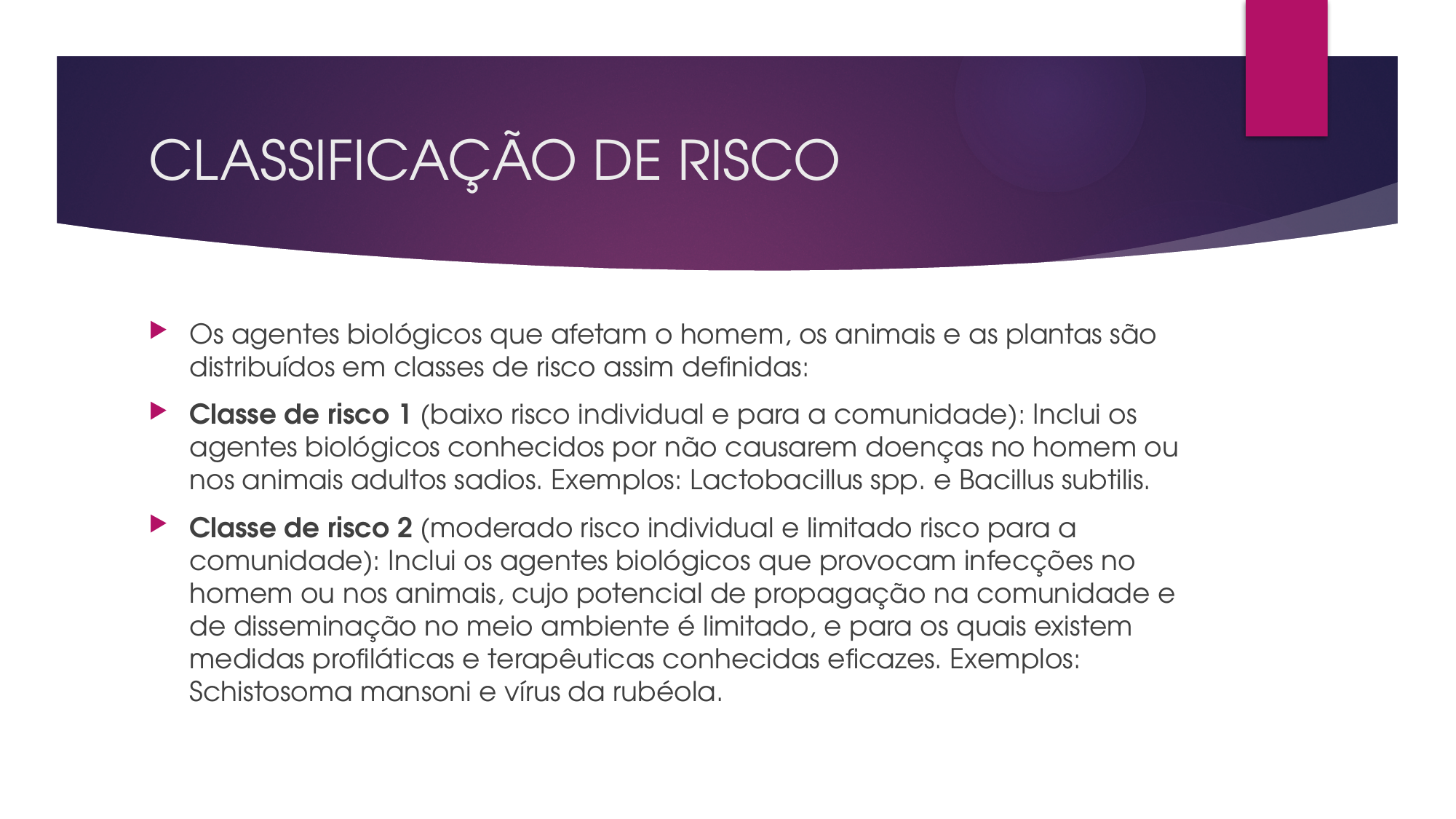

# CLASSIFICAÇÃO DE RISCO
Os agentes biológicos que afetam o homem, os animais e as plantas são distribuídos em classes de risco assim definidas:
Classe de risco 1 (baixo risco individual e para a comunidade): Inclui os agentes biológicos conhecidos por não causarem doenças no homem ou nos animais adultos sadios. Exemplos: Lactobacillus spp. e Bacillus subtilis.
Classe de risco 2 (moderado risco individual e limitado risco para a comunidade): Inclui os agentes biológicos que provocam infecções no homem ou nos animais, cujo potencial de propagação na comunidade e de disseminação no meio ambiente é limitado, e para os quais existem medidas profiláticas e terapêuticas conhecidas eficazes. Exemplos: Schistosoma mansoni e vírus da rubéola.